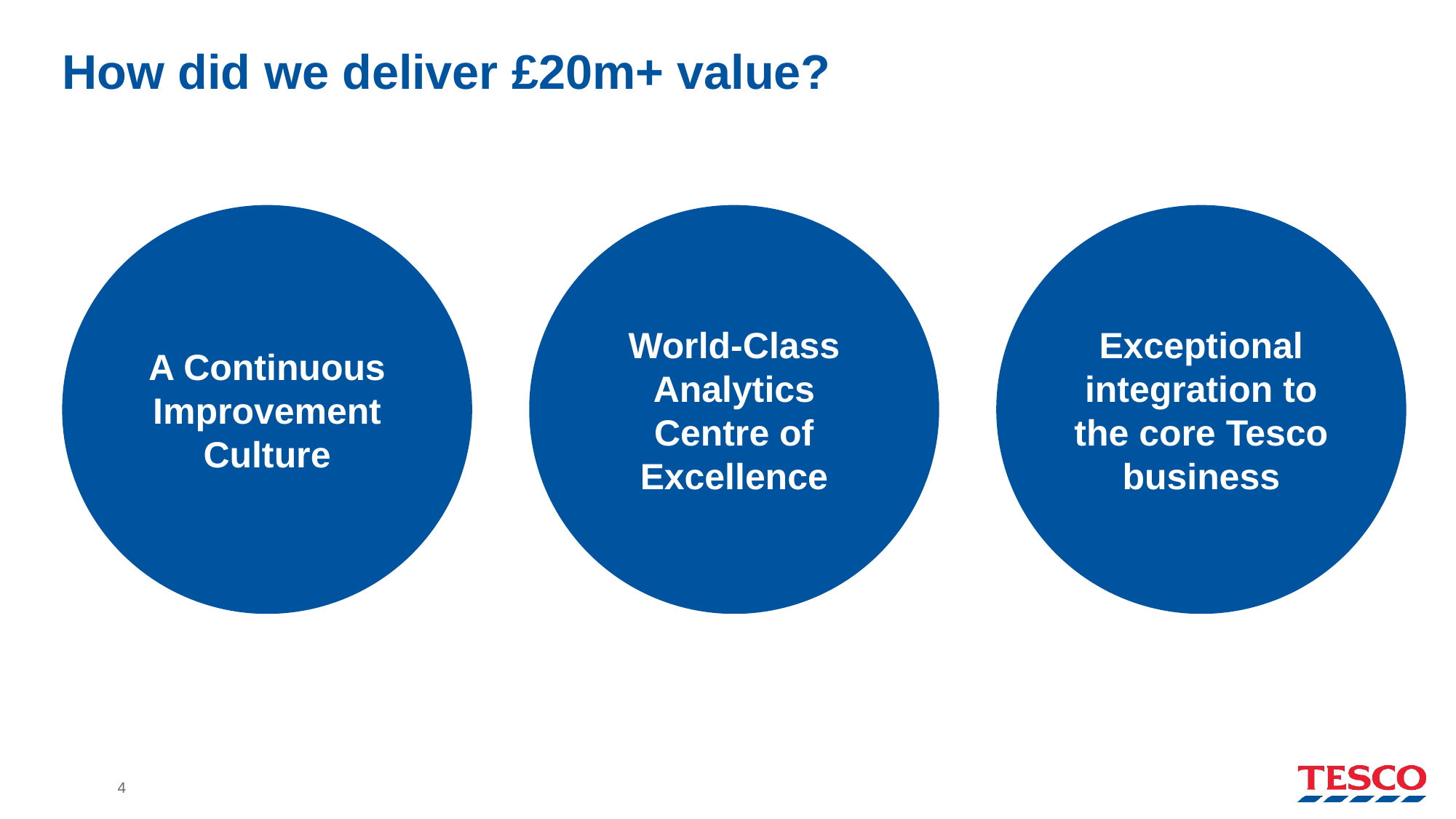

# How did we deliver £20m+ value?
A Continuous Improvement Culture
World-Class Analytics Centre of Excellence
Exceptional integration to the core Tesco business